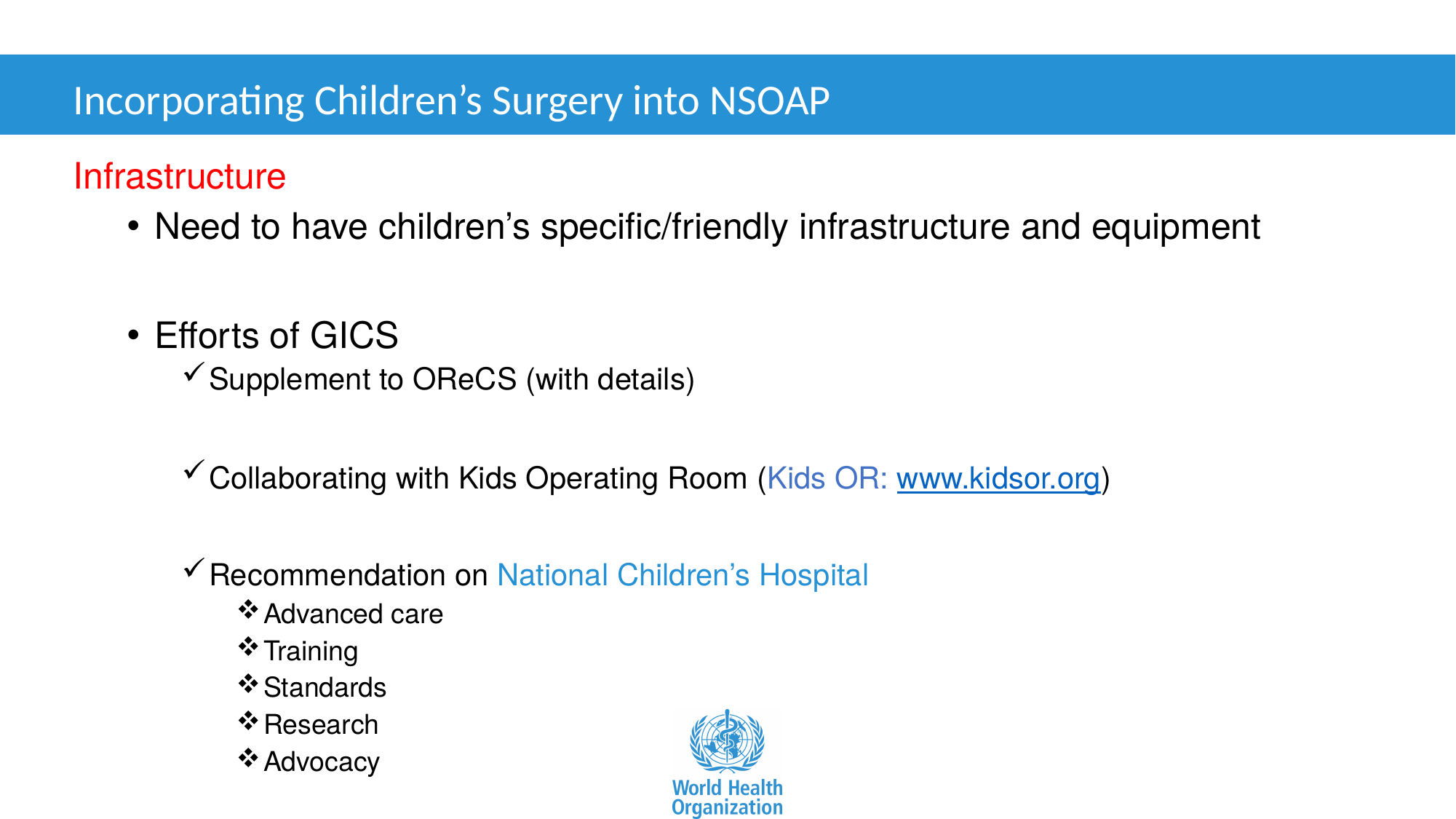

Incorporating Children’s Surgery into NSOAP
Infrastructure
Need to have children’s specific/friendly infrastructure and equipment

Efforts of GICS
Supplement to OReCS (with details)

Collaborating with Kids Operating Room (Kids OR: www.kidsor.org)

Recommendation on National Children’s Hospital
Advanced care
Training
Standards
Research
Advocacy